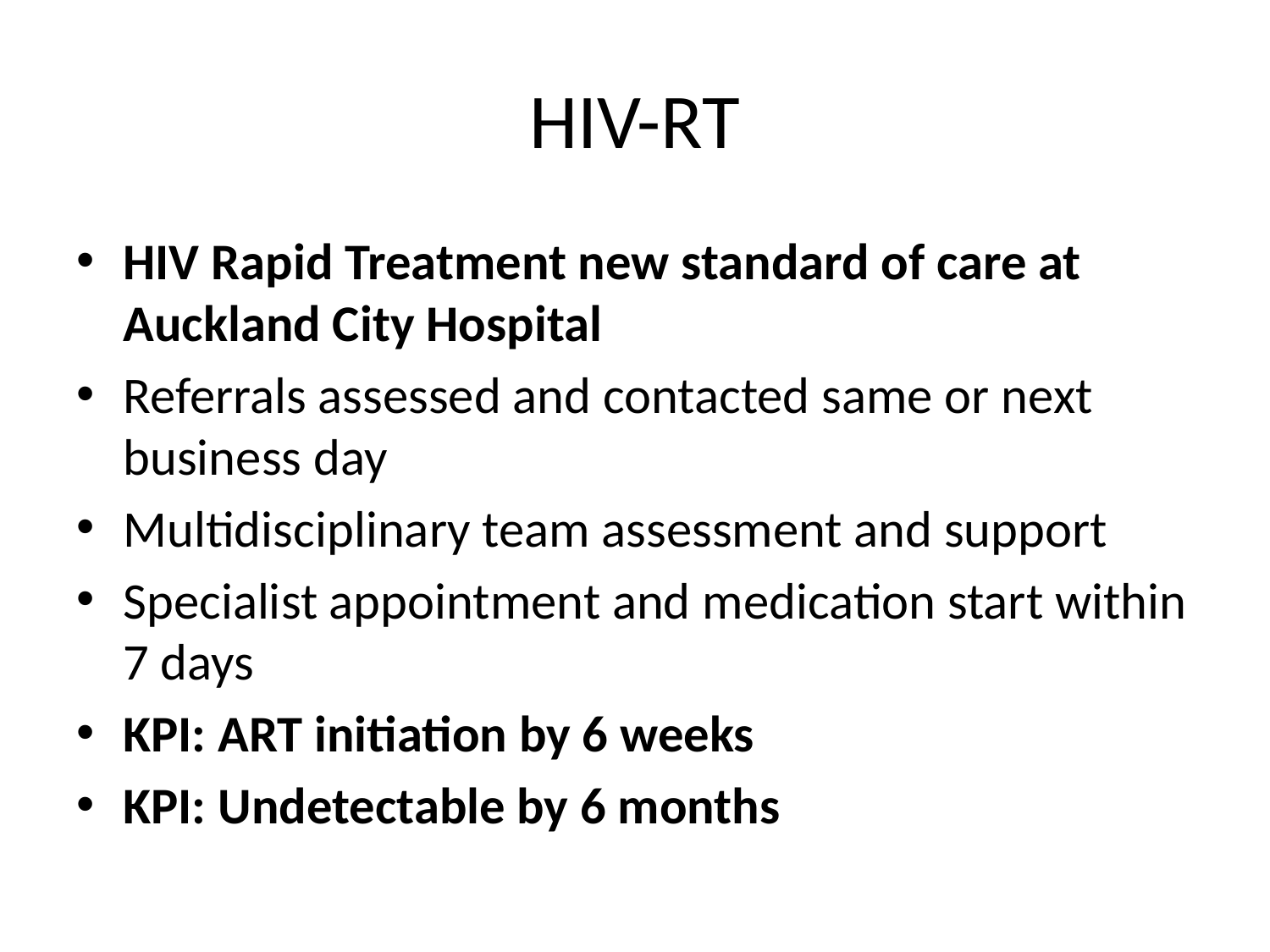

# HIV-RT
HIV Rapid Treatment new standard of care at Auckland City Hospital
Referrals assessed and contacted same or next business day
Multidisciplinary team assessment and support
Specialist appointment and medication start within 7 days
KPI: ART initiation by 6 weeks
KPI: Undetectable by 6 months